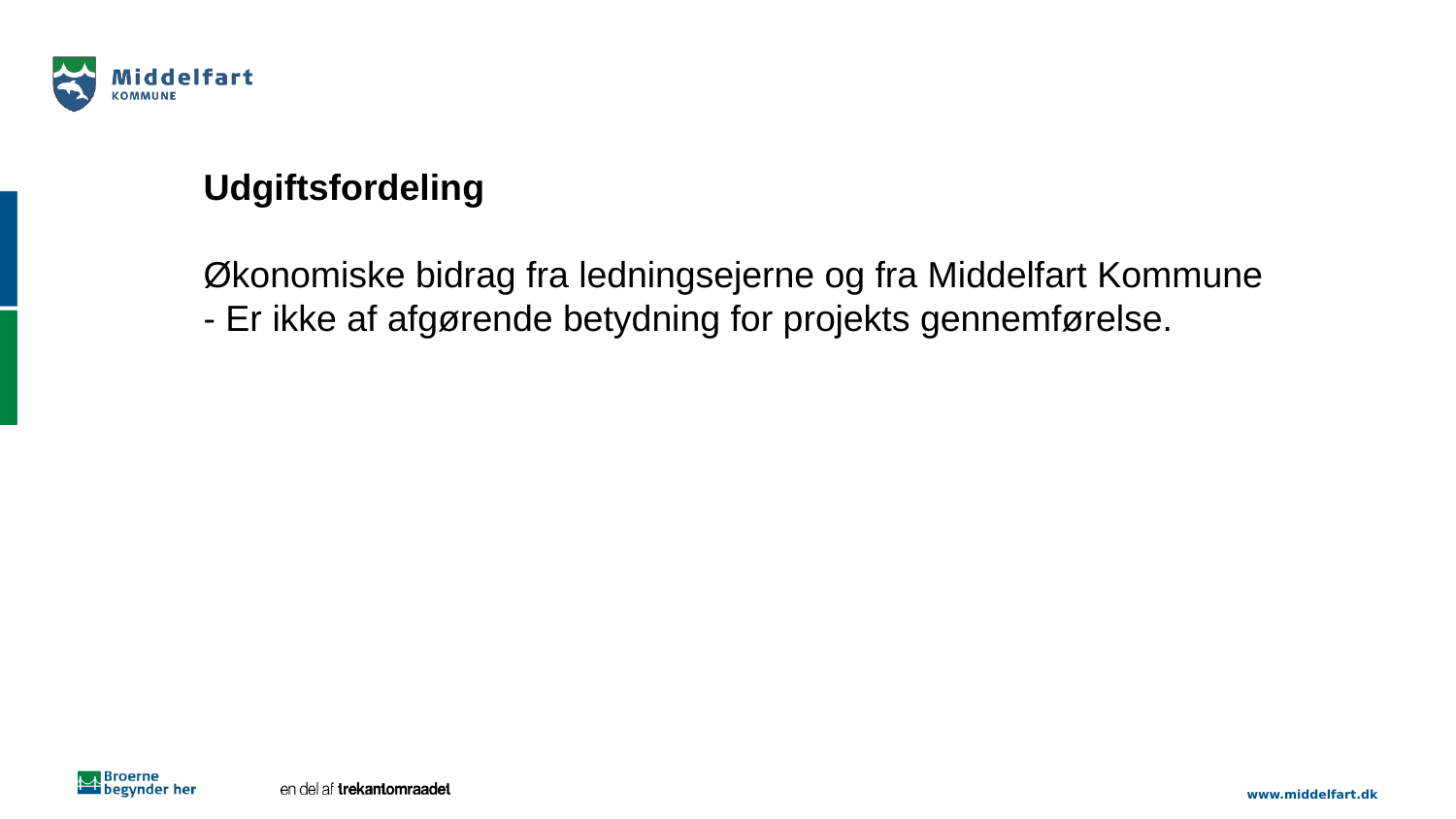

Udgiftsfordeling

Økonomiske bidrag fra ledningsejerne og fra Middelfart Kommune
- Er ikke af afgørende betydning for projekts gennemførelse.